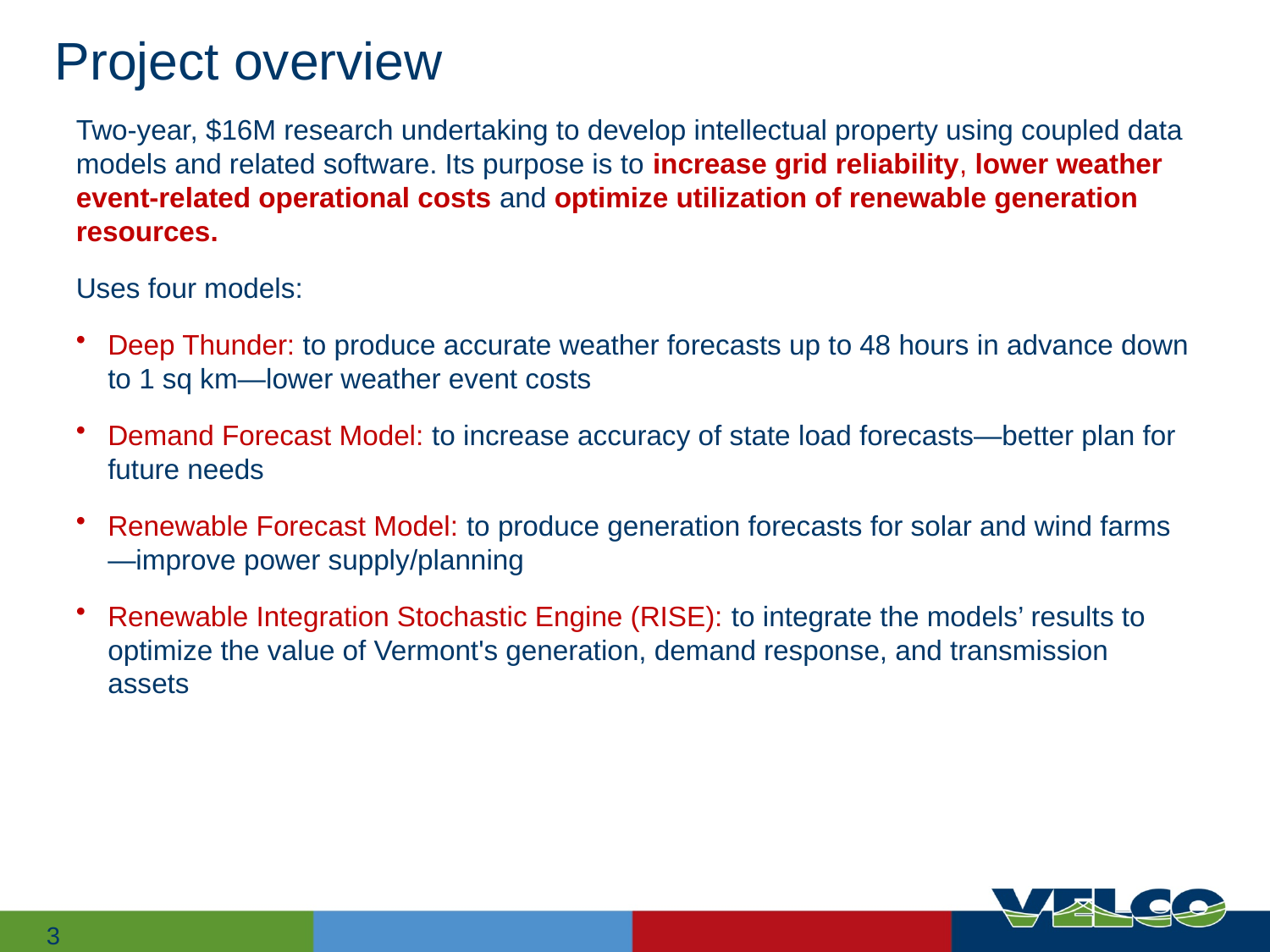

# Project overview
Two-year, $16M research undertaking to develop intellectual property using coupled data models and related software. Its purpose is to increase grid reliability, lower weather event-related operational costs and optimize utilization of renewable generation resources.

Uses four models:

Deep Thunder: to produce accurate weather forecasts up to 48 hours in advance down to 1 sq km—lower weather event costs

Demand Forecast Model: to increase accuracy of state load forecasts—better plan for future needs

Renewable Forecast Model: to produce generation forecasts for solar and wind farms—improve power supply/planning

Renewable Integration Stochastic Engine (RISE): to integrate the models’ results to optimize the value of Vermont's generation, demand response, and transmission assets